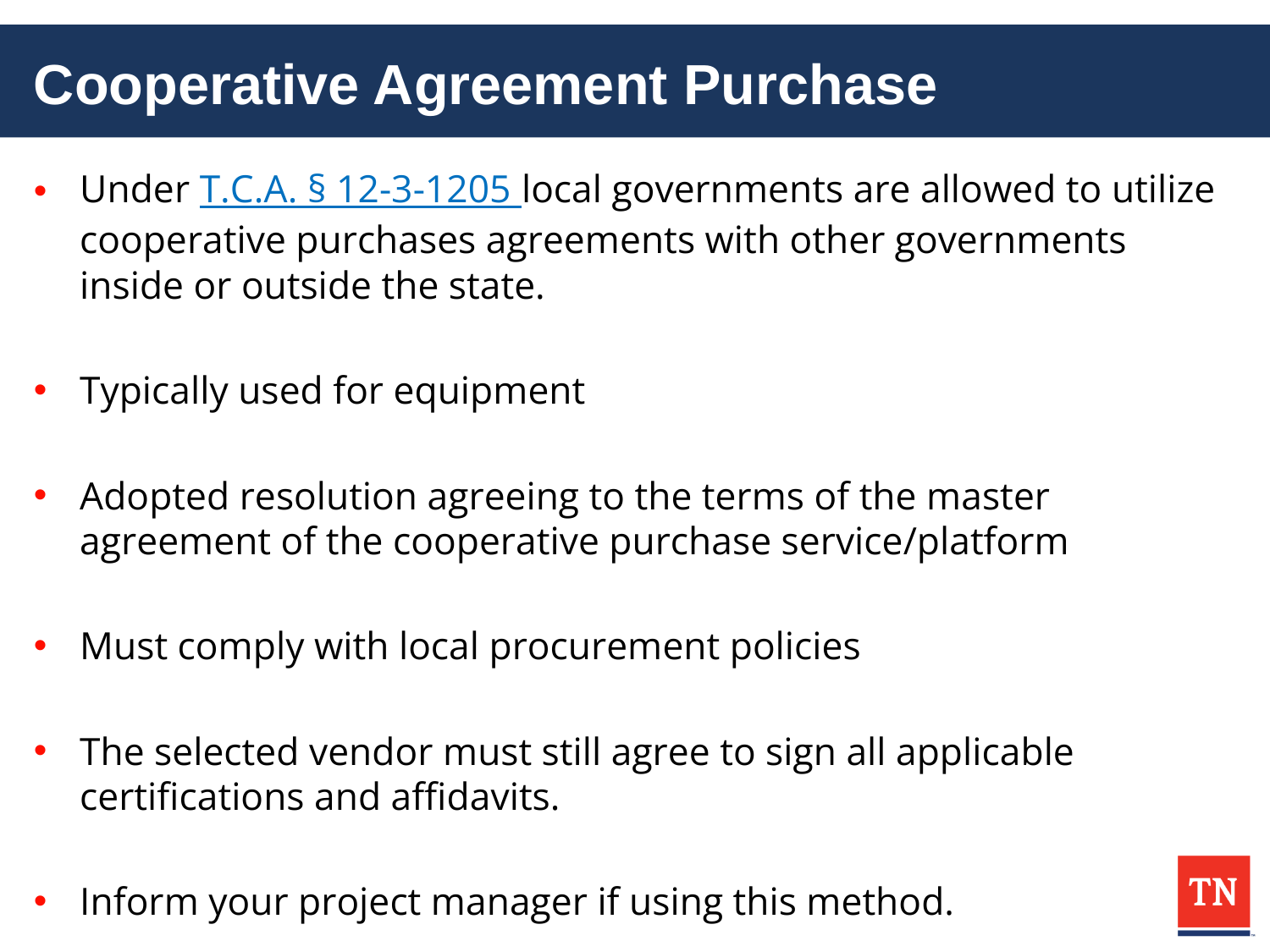

# Cooperative Agreement Purchase
Under T.C.A. § 12-3-1205 local governments are allowed to utilize cooperative purchases agreements with other governments inside or outside the state.

Typically used for equipment

Adopted resolution agreeing to the terms of the master agreement of the cooperative purchase service/platform

Must comply with local procurement policies

The selected vendor must still agree to sign all applicable certifications and affidavits.

Inform your project manager if using this method.